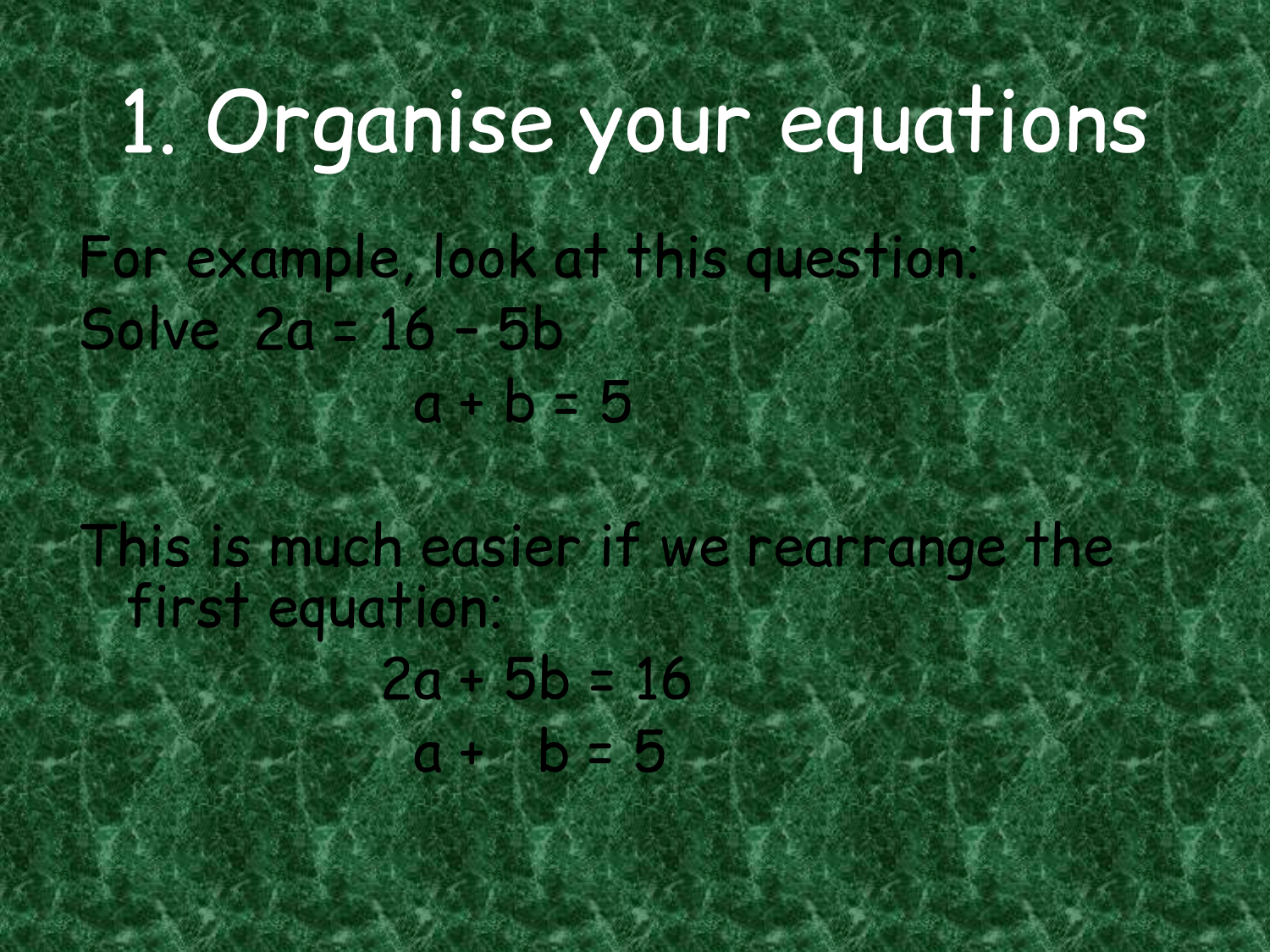

# 1. Organise your equations
For example, look at this question:
Solve 	2a = 16 – 5b
			  a + b = 5

This is much easier if we rearrange the first equation:
			2a + 5b = 16
			  a +   b = 5